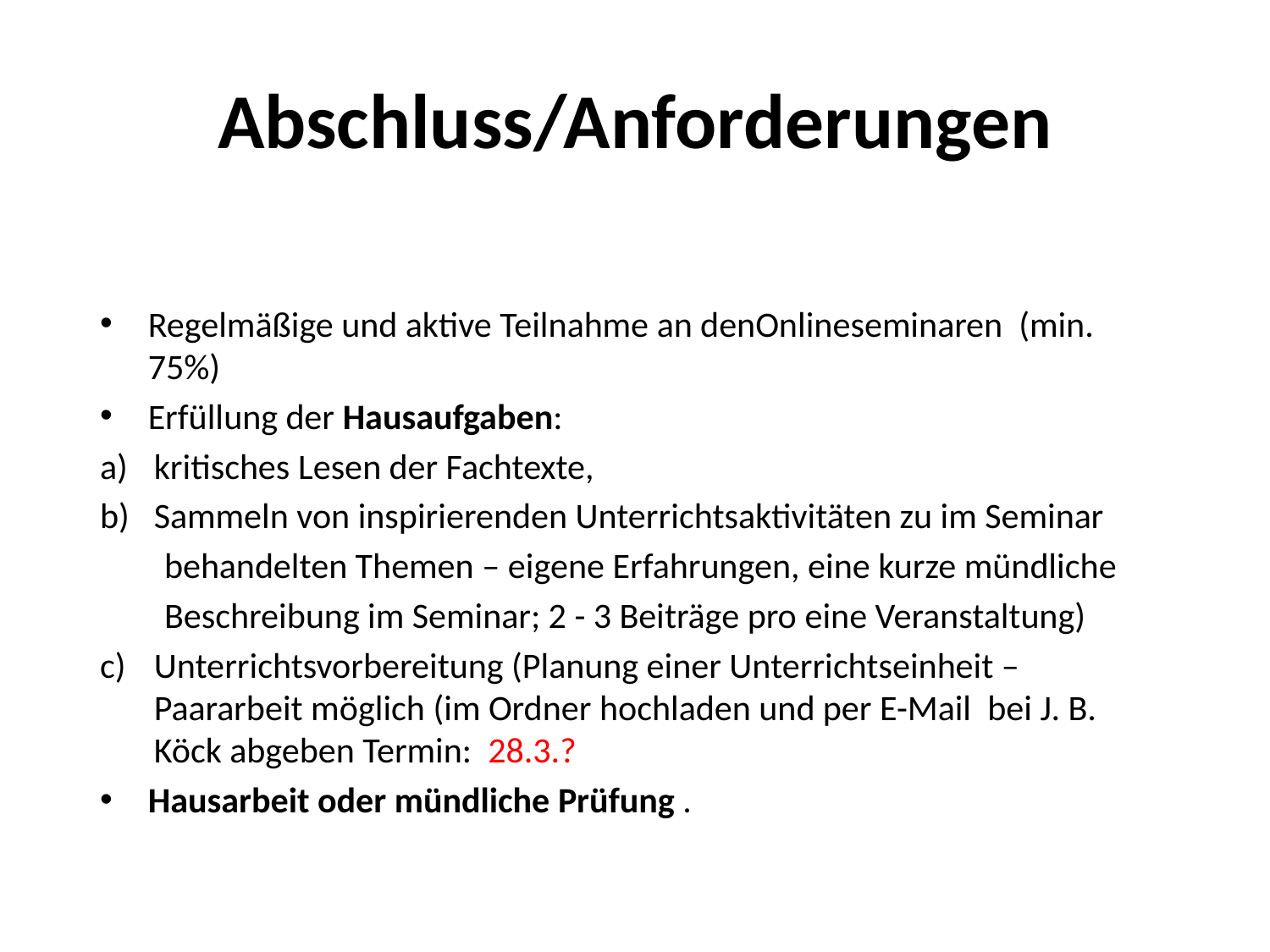

# Abschluss/Anforderungen
Regelmäßige und aktive Teilnahme an denOnlineseminaren  (min. 75%)
Erfüllung der Hausaufgaben:
kritisches Lesen der Fachtexte,
Sammeln von inspirierenden Unterrichtsaktivitäten zu im Seminar
        behandelten Themen – eigene Erfahrungen, eine kurze mündliche
        Beschreibung im Seminar; 2 - 3 Beiträge pro eine Veranstaltung)
Unterrichtsvorbereitung (Planung einer Unterrichtseinheit – Paararbeit möglich (im Ordner hochladen und per E-Mail  bei J. B. Köck abgeben Termin:  28.3.?
Hausarbeit oder mündliche Prüfung .